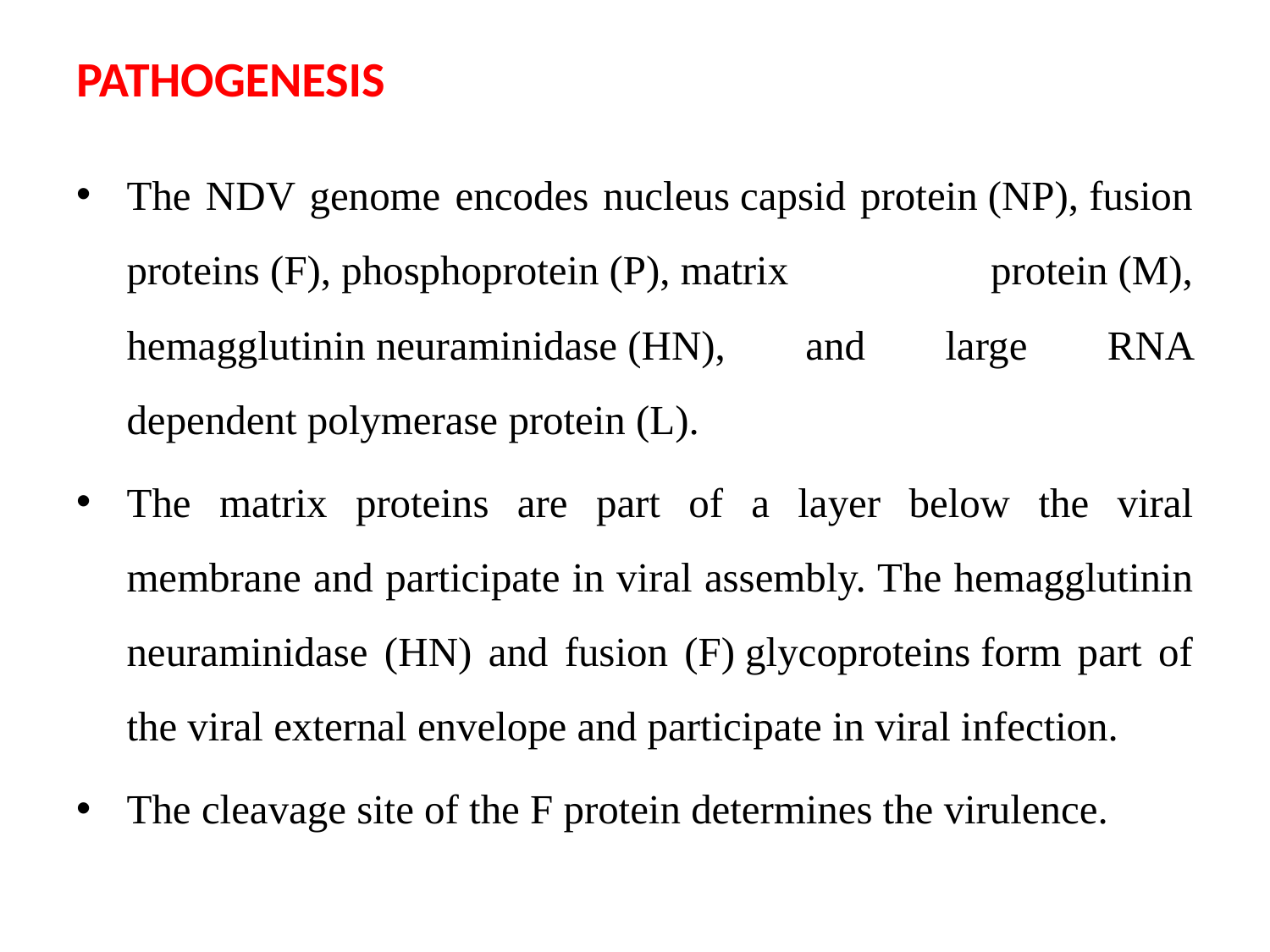

# PATHOGENESIS
The NDV genome encodes nucleus capsid protein (NP), fusion proteins (F), phosphoprotein (P), matrix protein (M), hemagglutinin neuraminidase (HN), and large RNA dependent polymerase protein (L).
The matrix proteins are part of a layer below the viral membrane and participate in viral assembly. The hemagglutinin neuraminidase (HN) and fusion (F) glycoproteins form part of the viral external envelope and participate in viral infection.
The cleavage site of the F protein determines the virulence.